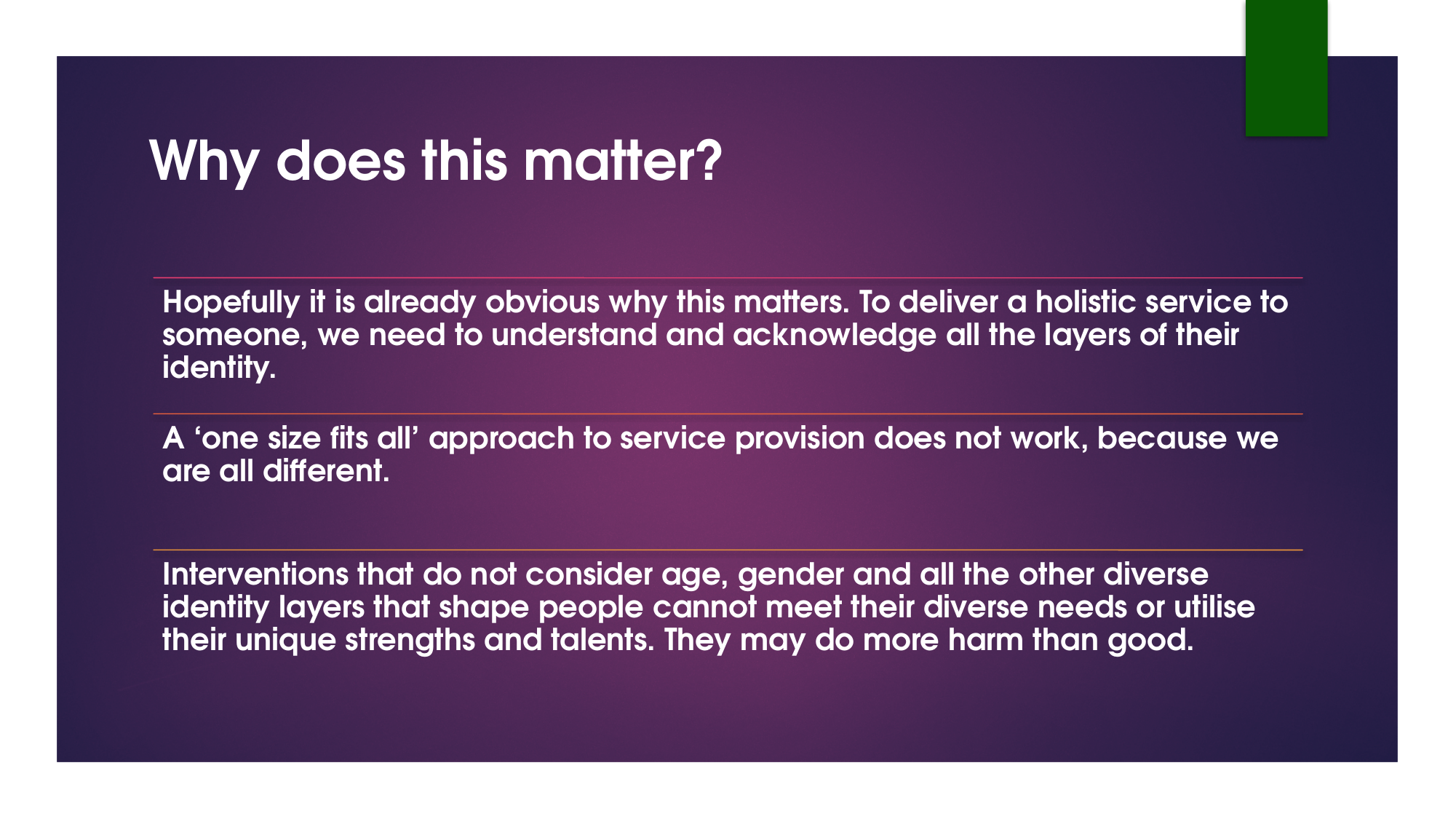

# Why does this matter?
Hopefully it is already obvious why this matters. To deliver a holistic service to someone, we need to understand and acknowledge all the layers of their identity.
A ‘one size fits all’ approach to service provision does not work, because we are all different.
Interventions that do not consider age, gender and all the other diverse identity layers that shape people cannot meet their diverse needs or utilise their unique strengths and talents. They may do more harm than good.